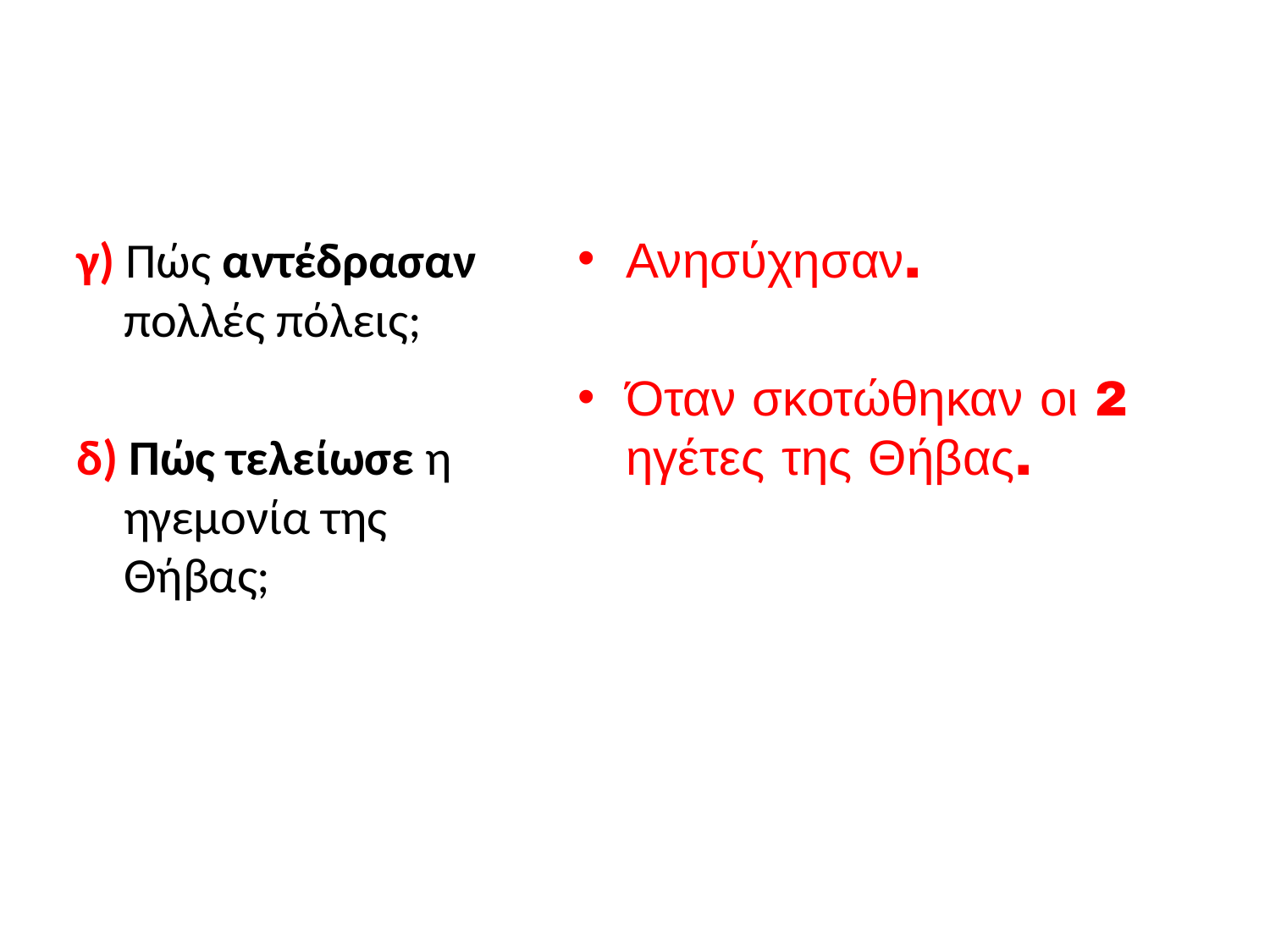

#
γ) Πώς αντέδρασαν πολλές πόλεις;

δ) Πώς τελείωσε η ηγεμονία της Θήβας;
Ανησύχησαν.

Όταν σκοτώθηκαν οι 2 ηγέτες της Θήβας.